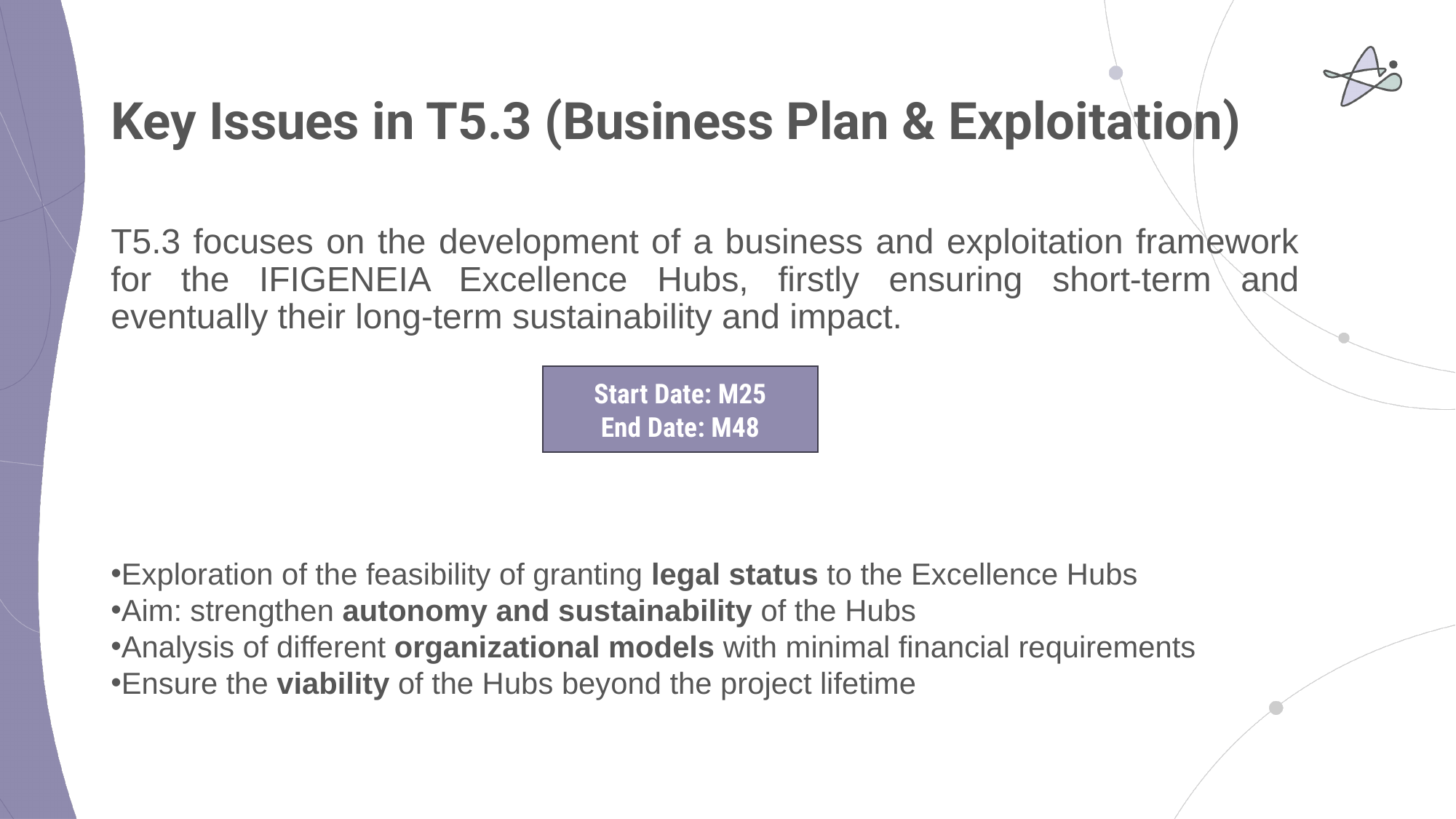

# Key Issues in T5.3 (Business Plan & Exploitation)
T5.3 focuses on the development of a business and exploitation framework for the IFIGENEIA Excellence Hubs, firstly ensuring short-term and eventually their long-term sustainability and impact.

Exploration of the feasibility of granting legal status to the Excellence Hubs
Aim: strengthen autonomy and sustainability of the Hubs
Analysis of different organizational models with minimal financial requirements
Ensure the viability of the Hubs beyond the project lifetime

Start Date: Μ25
End Date: M48